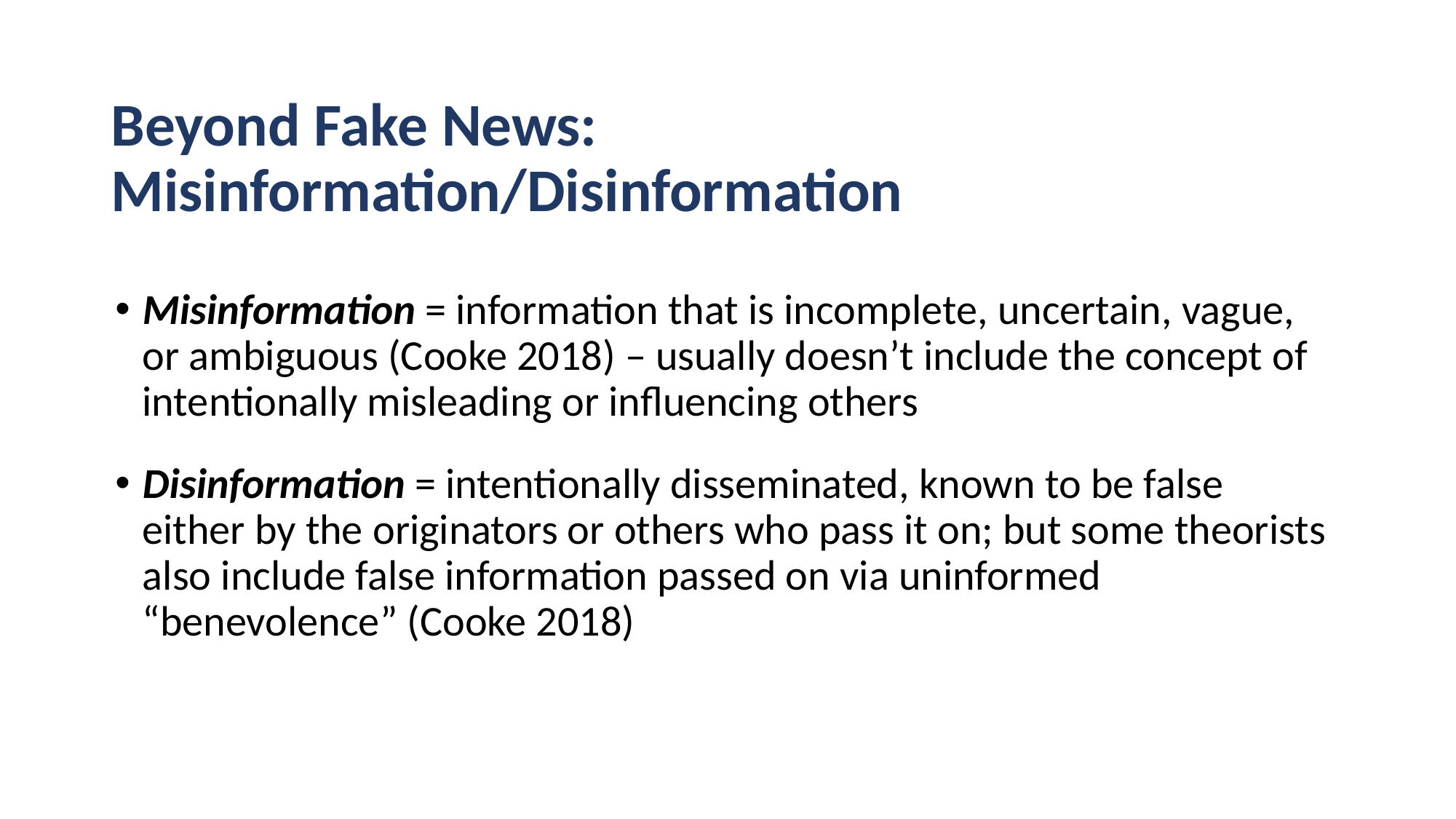

# Beyond Fake News: Misinformation/Disinformation
Misinformation = information that is incomplete, uncertain, vague, or ambiguous (Cooke 2018) – usually doesn’t include the concept of intentionally misleading or influencing others
Disinformation = intentionally disseminated, known to be false either by the originators or others who pass it on; but some theorists also include false information passed on via uninformed “benevolence” (Cooke 2018)